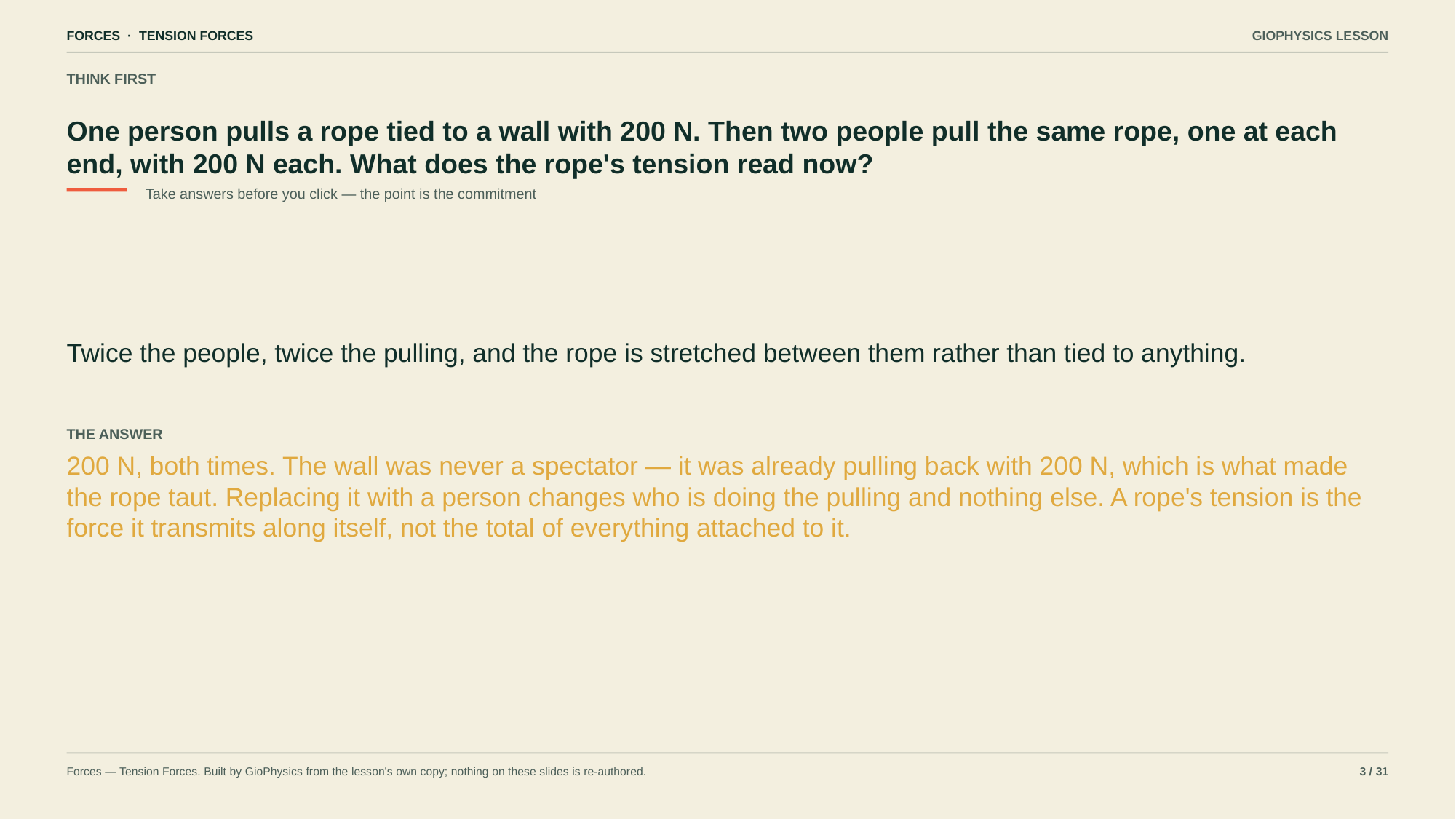

FORCES  ·  TENSION FORCES
GIOPHYSICS LESSON

THINK FIRST
One person pulls a rope tied to a wall with 200 N. Then two people pull the same rope, one at each end, with 200 N each. What does the rope's tension read now?
Take answers before you click — the point is the commitment

Twice the people, twice the pulling, and the rope is stretched between them rather than tied to anything.
THE ANSWER
200 N, both times. The wall was never a spectator — it was already pulling back with 200 N, which is what made the rope taut. Replacing it with a person changes who is doing the pulling and nothing else. A rope's tension is the force it transmits along itself, not the total of everything attached to it.

Forces — Tension Forces. Built by GioPhysics from the lesson's own copy; nothing on these slides is re-authored.
3 / 31